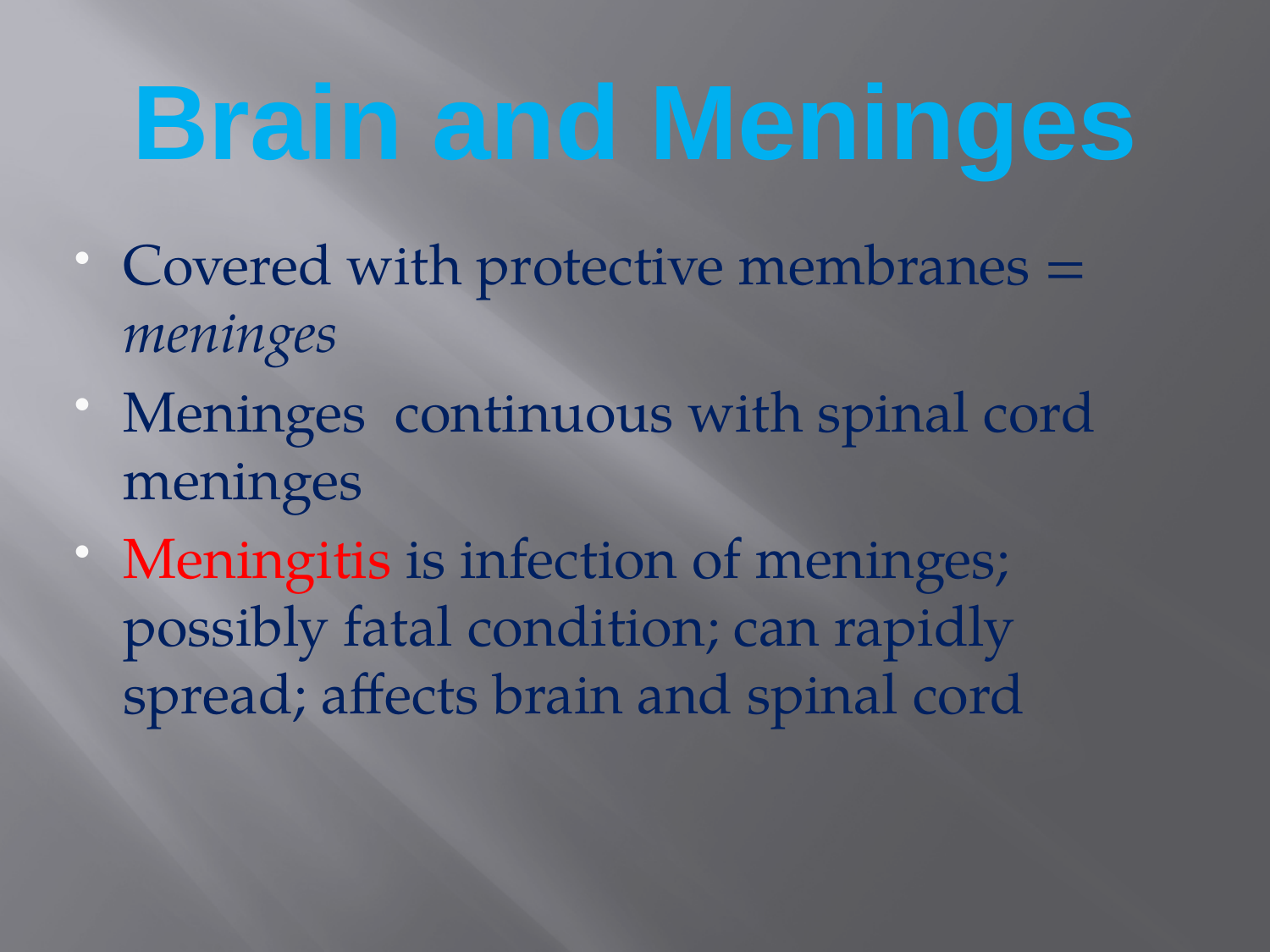

# Brain and Meninges
Covered with protective membranes = meninges
Meninges  continuous with spinal cord meninges
Meningitis is infection of meninges; possibly fatal condition; can rapidly spread; affects brain and spinal cord